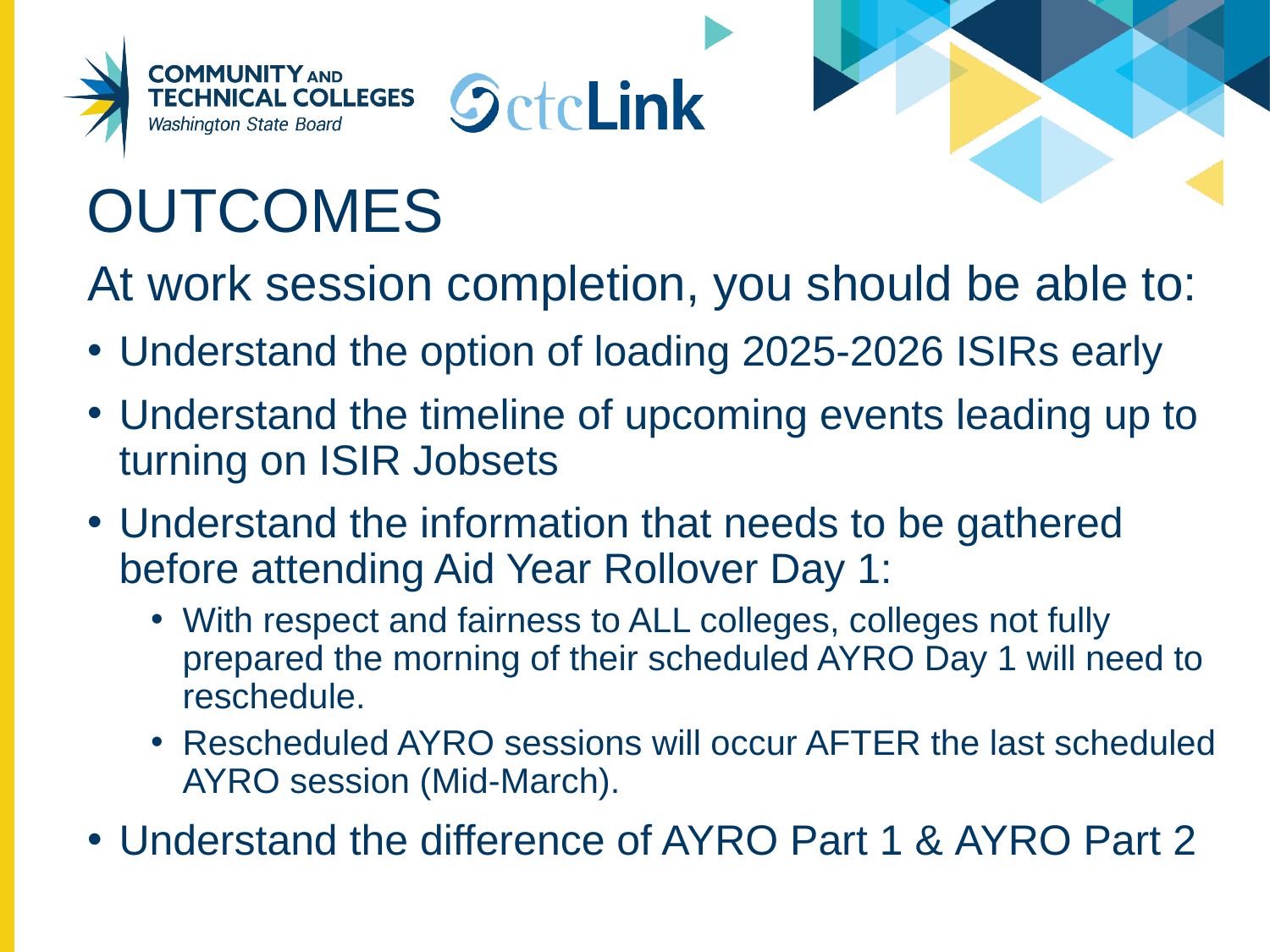

# Outcomes
At work session completion, you should be able to:
Understand the option of loading 2025-2026 ISIRs early
Understand the timeline of upcoming events leading up to turning on ISIR Jobsets
Understand the information that needs to be gathered before attending Aid Year Rollover Day 1:
With respect and fairness to ALL colleges, colleges not fully prepared the morning of their scheduled AYRO Day 1 will need to reschedule.
Rescheduled AYRO sessions will occur AFTER the last scheduled AYRO session (Mid-March).
Understand the difference of AYRO Part 1 & AYRO Part 2